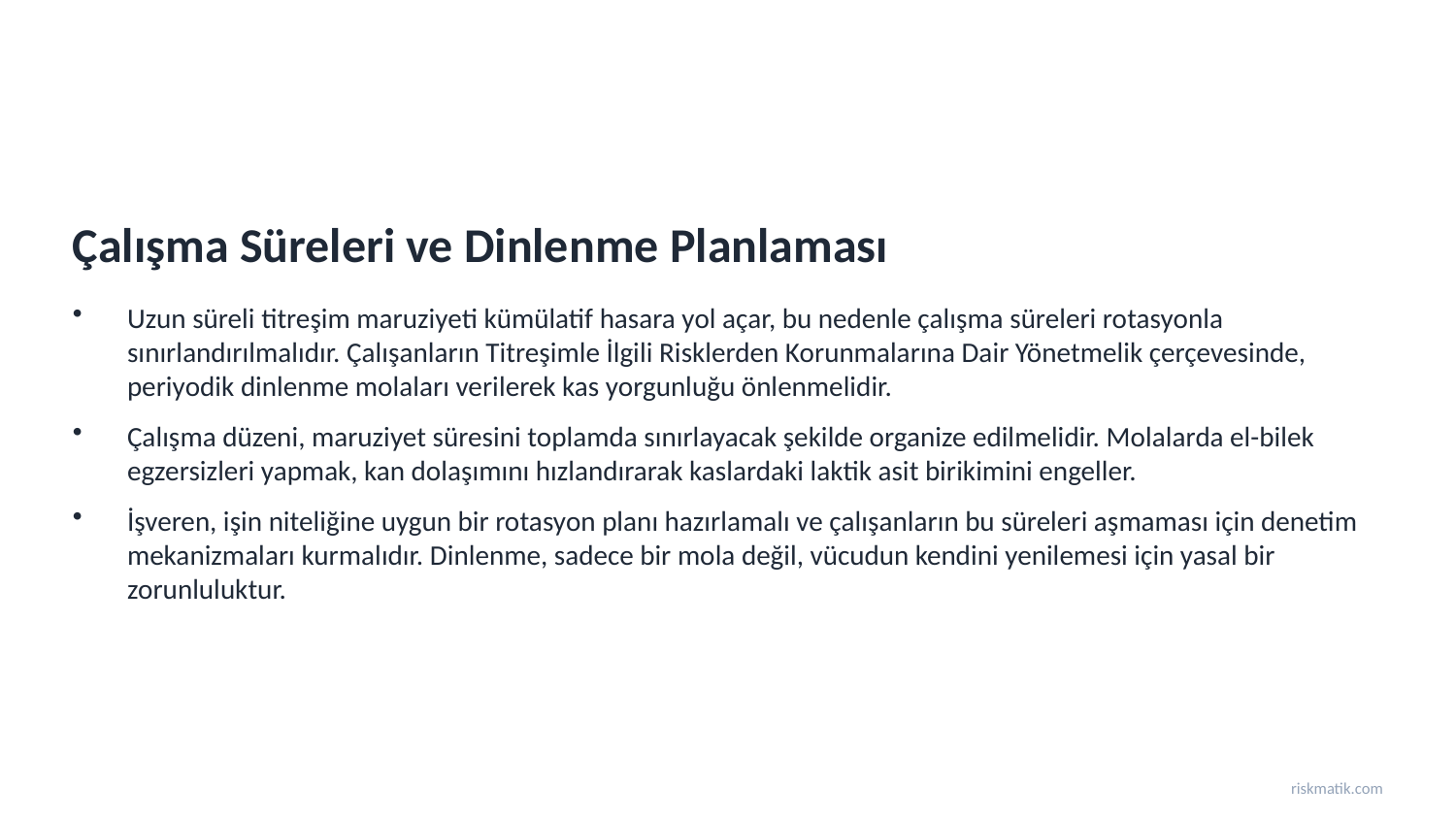

Çalışma Süreleri ve Dinlenme Planlaması
Uzun süreli titreşim maruziyeti kümülatif hasara yol açar, bu nedenle çalışma süreleri rotasyonla sınırlandırılmalıdır. Çalışanların Titreşimle İlgili Risklerden Korunmalarına Dair Yönetmelik çerçevesinde, periyodik dinlenme molaları verilerek kas yorgunluğu önlenmelidir.
Çalışma düzeni, maruziyet süresini toplamda sınırlayacak şekilde organize edilmelidir. Molalarda el-bilek egzersizleri yapmak, kan dolaşımını hızlandırarak kaslardaki laktik asit birikimini engeller.
İşveren, işin niteliğine uygun bir rotasyon planı hazırlamalı ve çalışanların bu süreleri aşmaması için denetim mekanizmaları kurmalıdır. Dinlenme, sadece bir mola değil, vücudun kendini yenilemesi için yasal bir zorunluluktur.
riskmatik.com